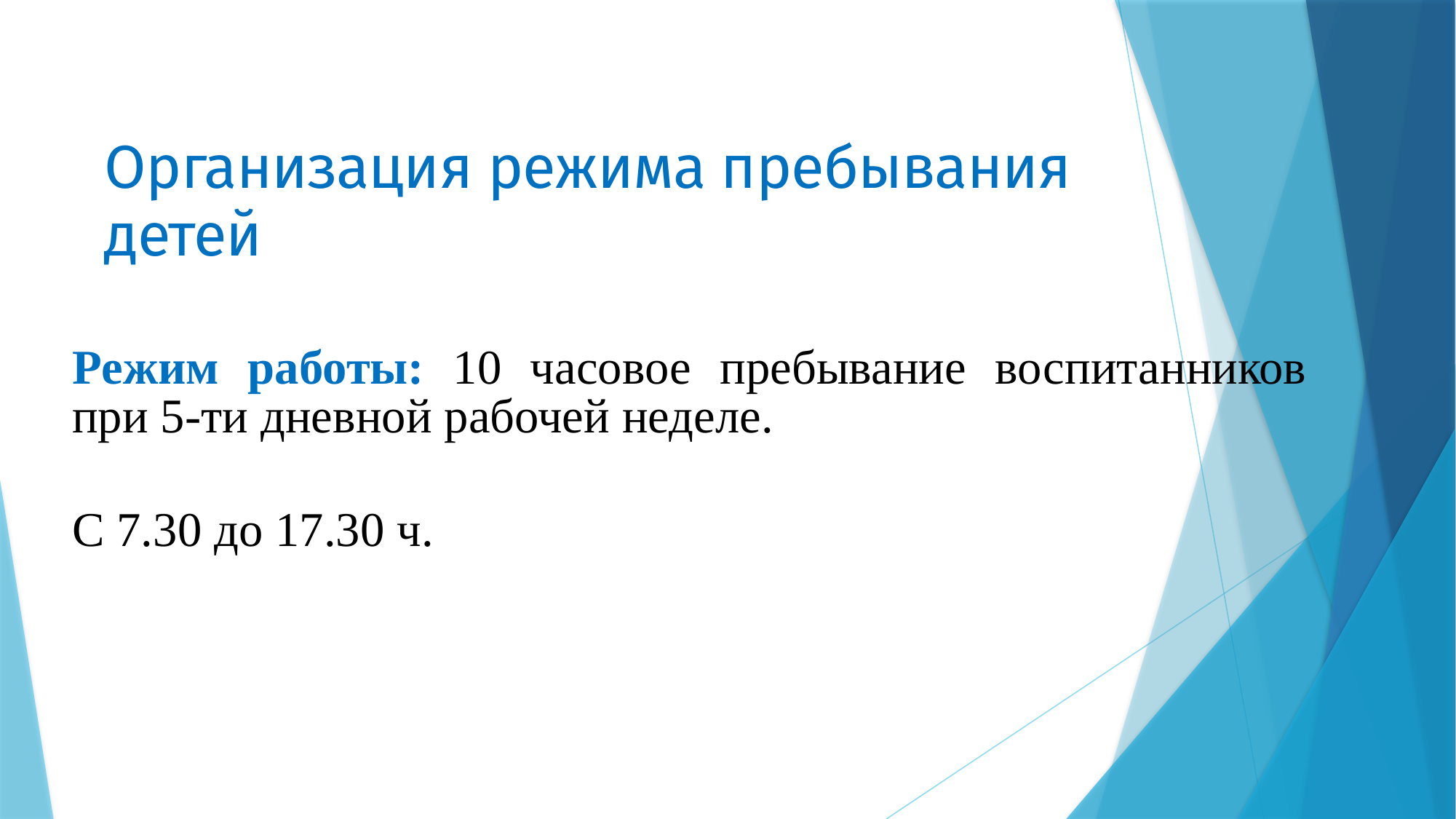

# Организация режима пребывания детей

Режим работы: 10 часовое пребывание воспитанников при 5-ти дневной рабочей неделе.

С 7.30 до 17.30 ч.